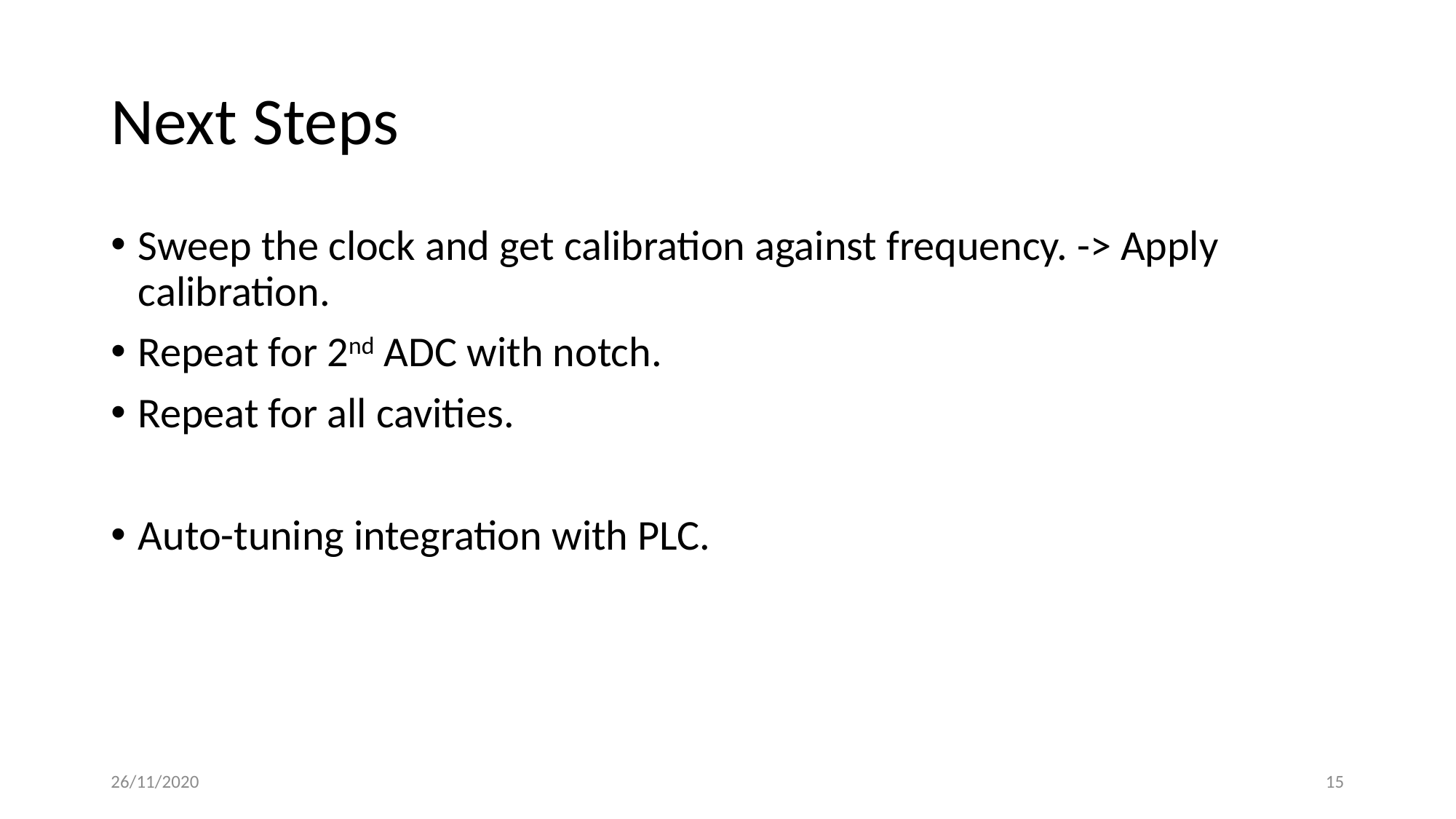

# Next Steps
Sweep the clock and get calibration against frequency. -> Apply calibration.
Repeat for 2nd ADC with notch.
Repeat for all cavities.

Auto-tuning integration with PLC.
26/11/2020
15